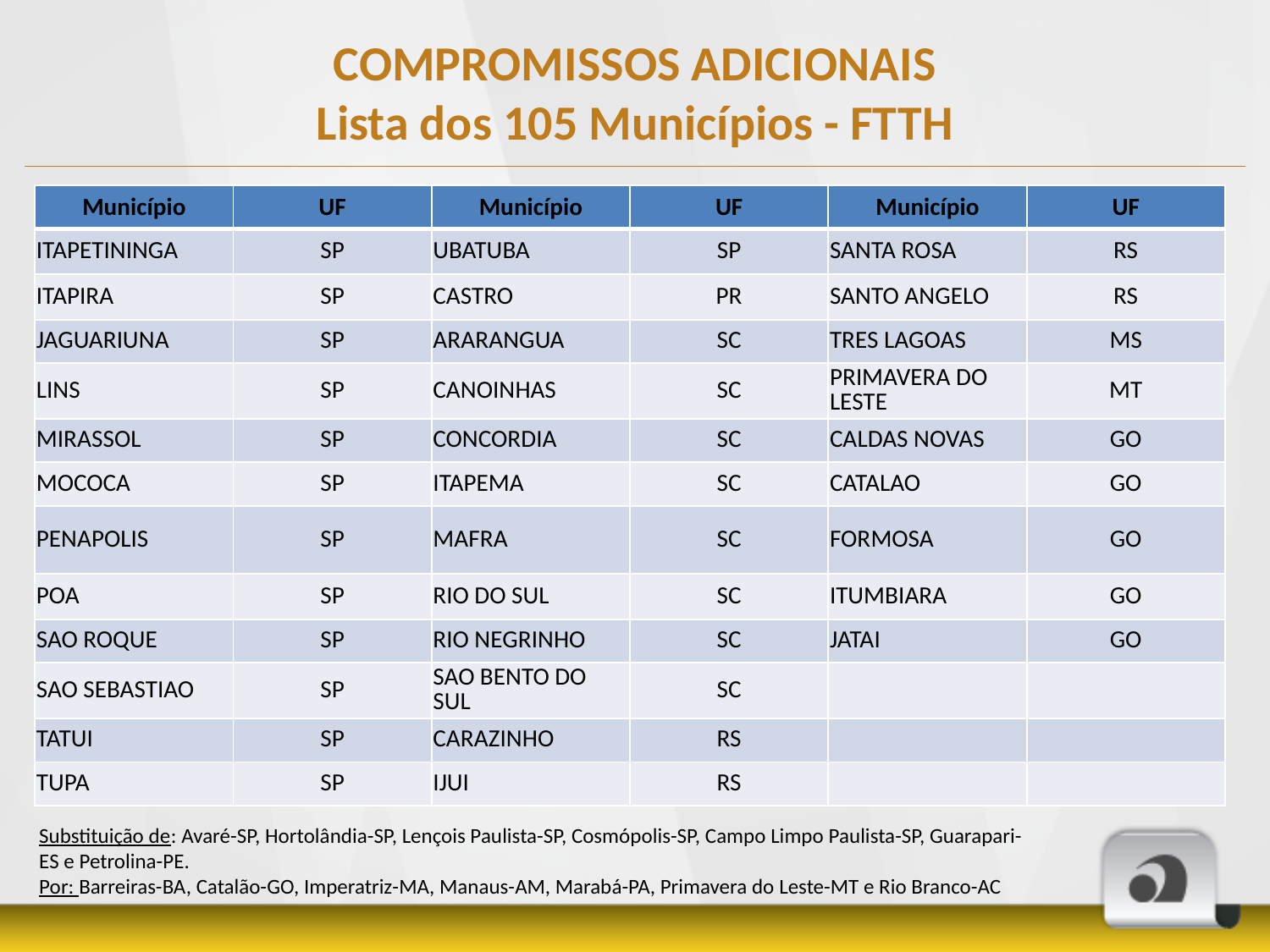

# COMPROMISSOS ADICIONAIS Lista dos 105 Municípios - FTTH
| Município | UF | Município | UF | Município | UF |
| --- | --- | --- | --- | --- | --- |
| ITAPETININGA | SP | UBATUBA | SP | SANTA ROSA | RS |
| ITAPIRA | SP | CASTRO | PR | SANTO ANGELO | RS |
| JAGUARIUNA | SP | ARARANGUA | SC | TRES LAGOAS | MS |
| LINS | SP | CANOINHAS | SC | PRIMAVERA DO LESTE | MT |
| MIRASSOL | SP | CONCORDIA | SC | CALDAS NOVAS | GO |
| MOCOCA | SP | ITAPEMA | SC | CATALAO | GO |
| PENAPOLIS | SP | MAFRA | SC | FORMOSA | GO |
| POA | SP | RIO DO SUL | SC | ITUMBIARA | GO |
| SAO ROQUE | SP | RIO NEGRINHO | SC | JATAI | GO |
| SAO SEBASTIAO | SP | SAO BENTO DO SUL | SC |  |  |
| TATUI | SP | CARAZINHO | RS |  |  |
| TUPA | SP | IJUI | RS |  |  |

Substituição de: Avaré-SP, Hortolândia-SP, Lençois Paulista-SP, Cosmópolis-SP, Campo Limpo Paulista-SP, Guarapari-ES e Petrolina-PE.
Por: Barreiras-BA, Catalão-GO, Imperatriz-MA, Manaus-AM, Marabá-PA, Primavera do Leste-MT e Rio Branco-AC